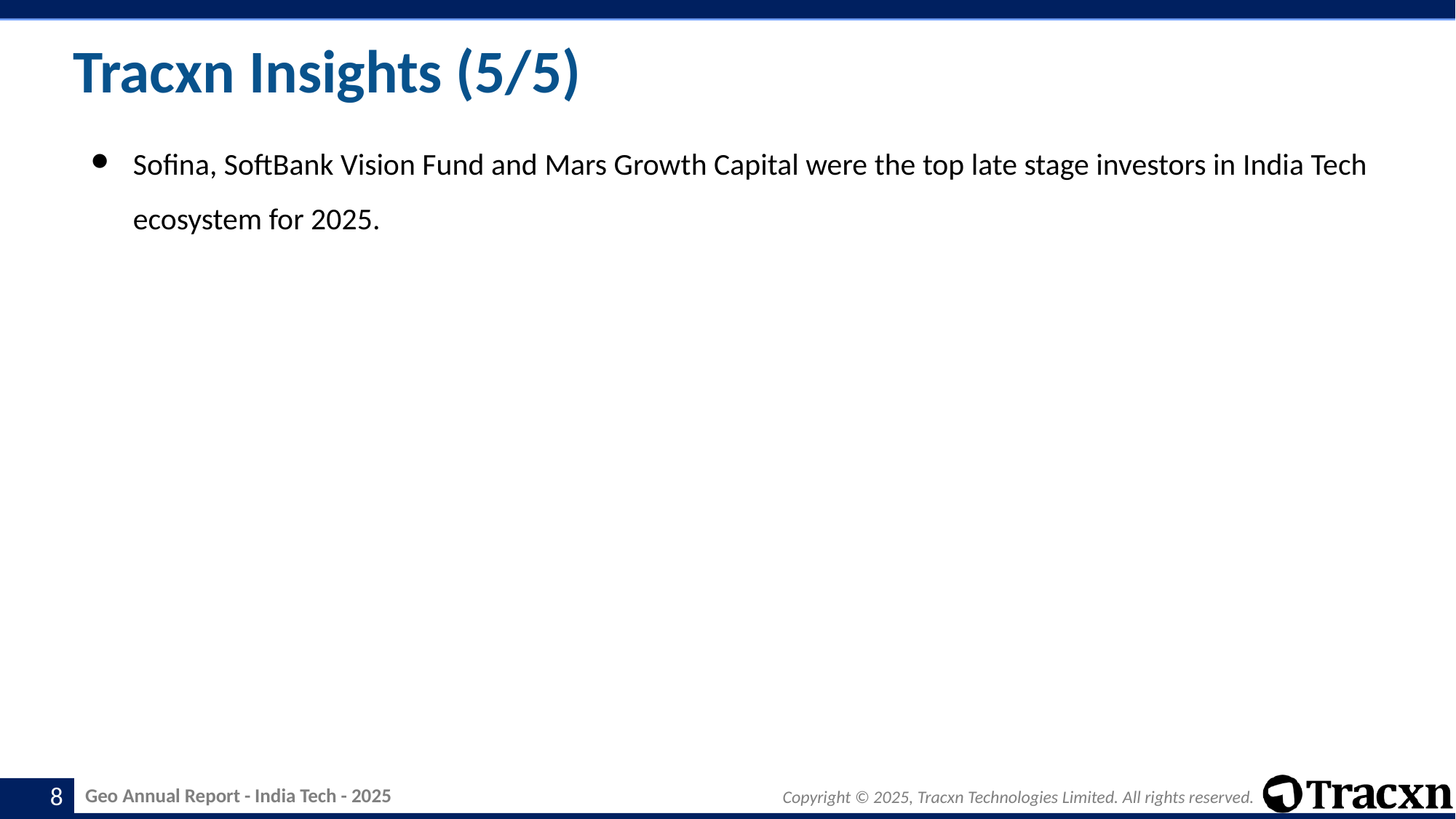

# Tracxn Insights (5/5)
Sofina, SoftBank Vision Fund and Mars Growth Capital were the top late stage investors in India Tech ecosystem for 2025.
8